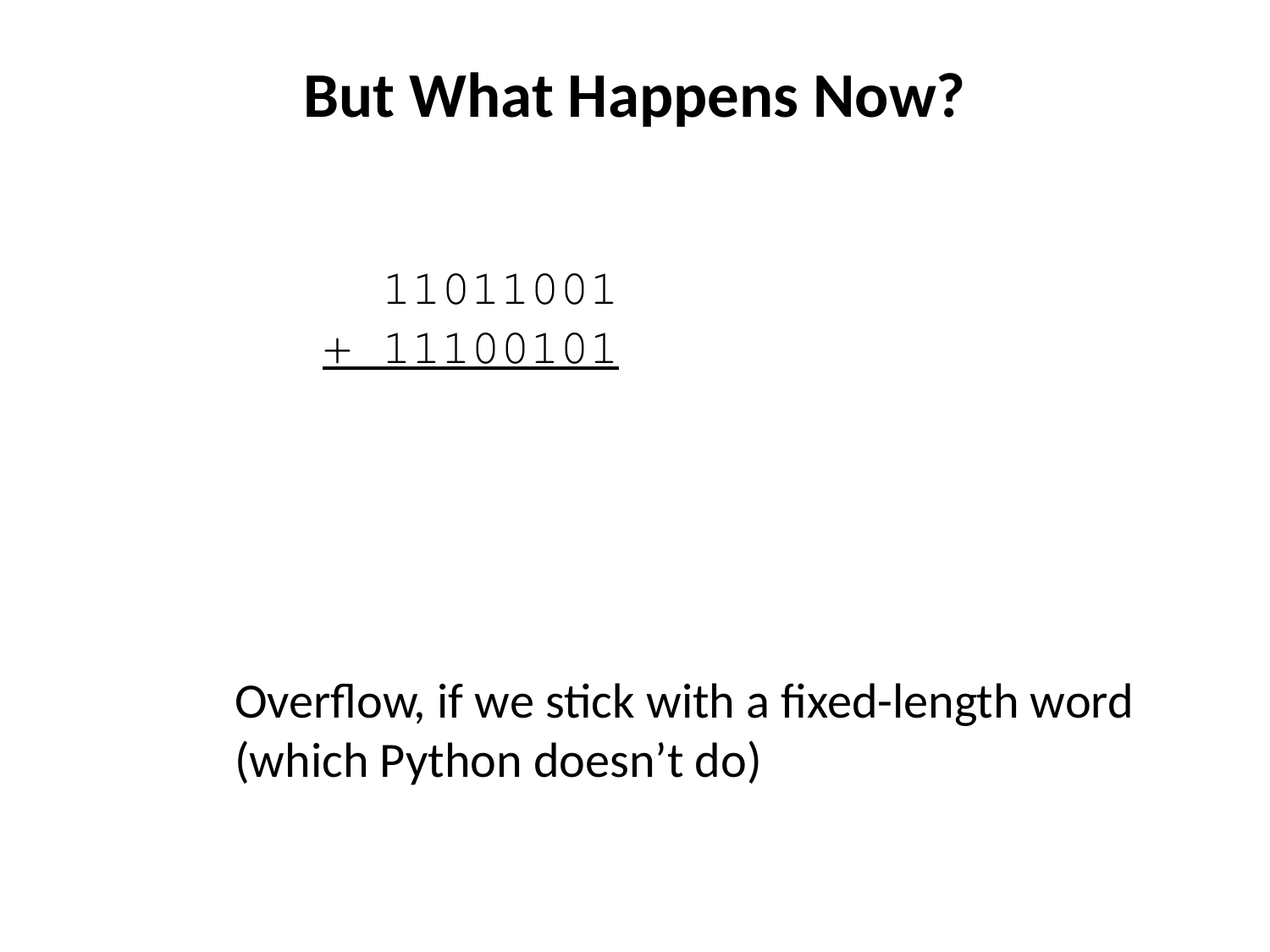

# But What Happens Now?
  11011001
+ 11100101

Overflow, if we stick with a fixed-length word (which Python doesn’t do)